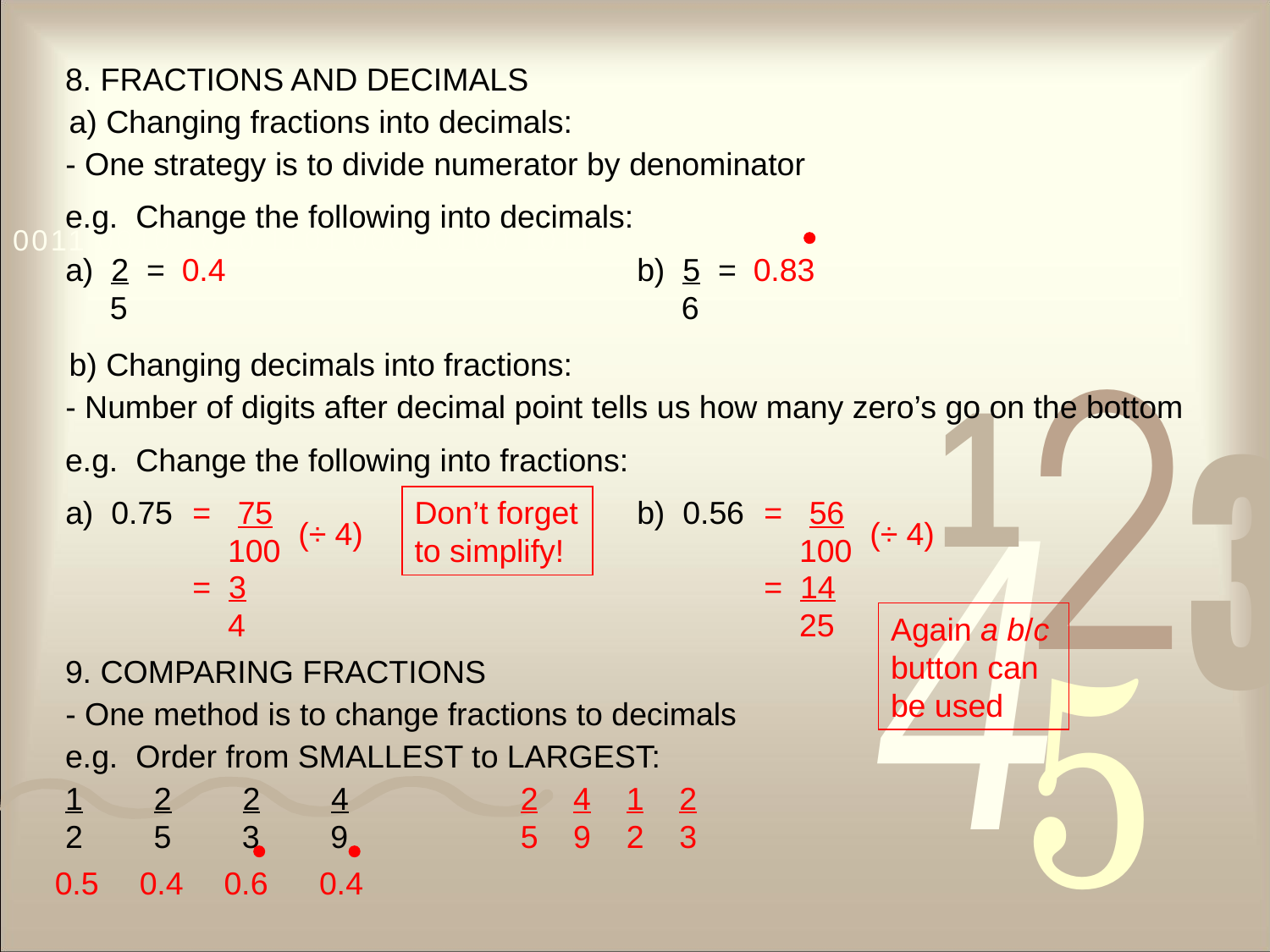

8. FRACTIONS AND DECIMALS
    a) Changing fractions into decimals:
- One strategy is to divide numerator by denominator
e.g.  Change the following into decimals:

a)  2  =
     5
0.4
b)  5  =
     6
0.83
    b) Changing decimals into fractions:
- Number of digits after decimal point tells us how many zero’s go on the bottom
e.g.  Change the following into fractions:
a)  0.75
=   75
    100
Don’t forget to simplify!
b)  0.56
=   56
    100
(÷ 4)
(÷ 4)
=  3
    4
=  14
    25
Again a b/c button can be used
9. COMPARING FRACTIONS
- One method is to change fractions to decimals
e.g.  Order from SMALLEST to LARGEST:
1        2        2        4
2        5        3        9
2
5
4
9
1
2
2
3

0.5
0.4
0.6
0.4